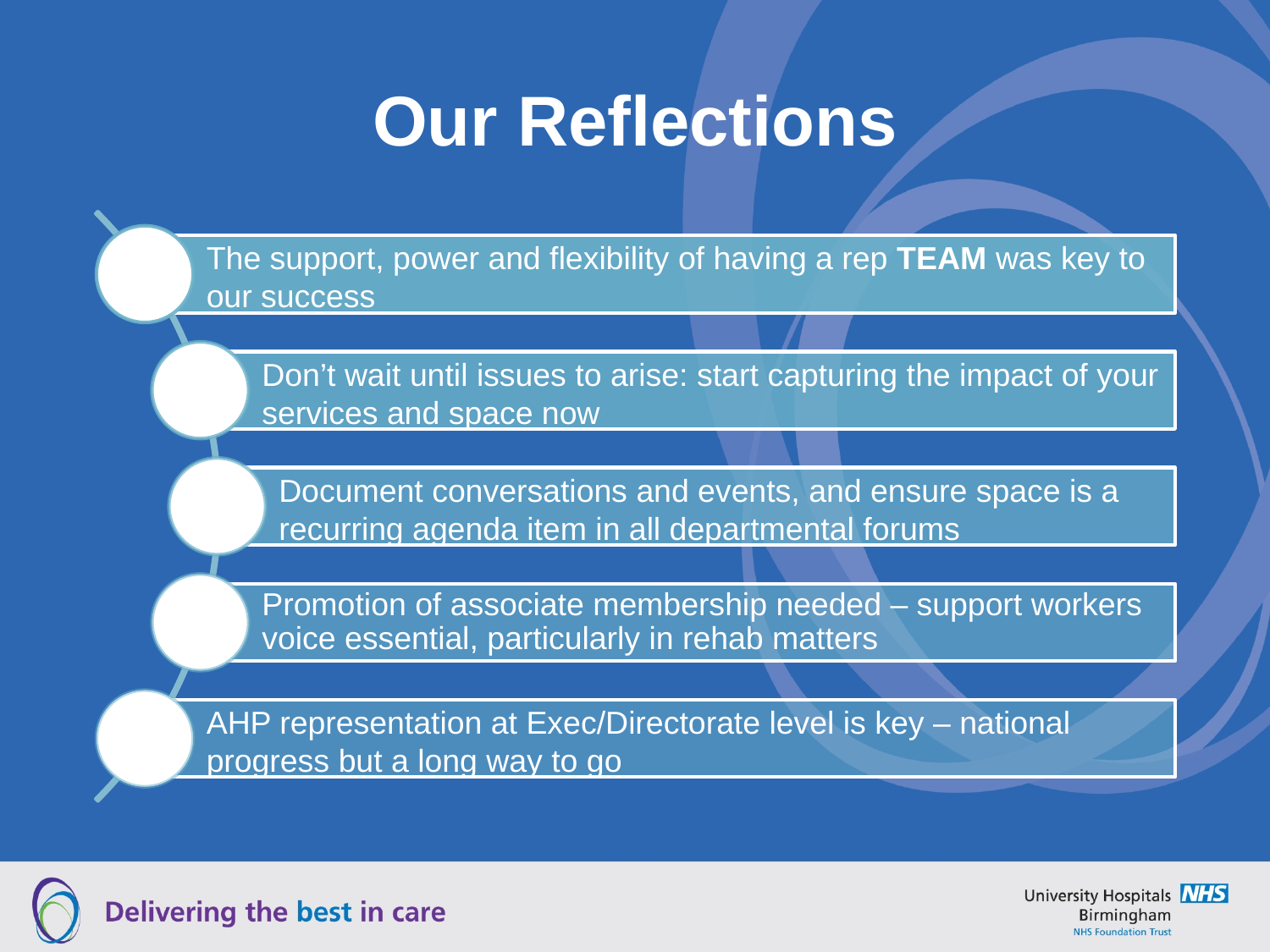

# Our Reflections

The support, power and flexibility of having a rep TEAM was key to our success

Don’t wait until issues to arise: start capturing the impact of your services and space now

Document conversations and events, and ensure space is a recurring agenda item in all departmental forums

Promotion of associate membership needed – support workers voice essential, particularly in rehab matters

AHP representation at Exec/Directorate level is key – national progress but a long way to go